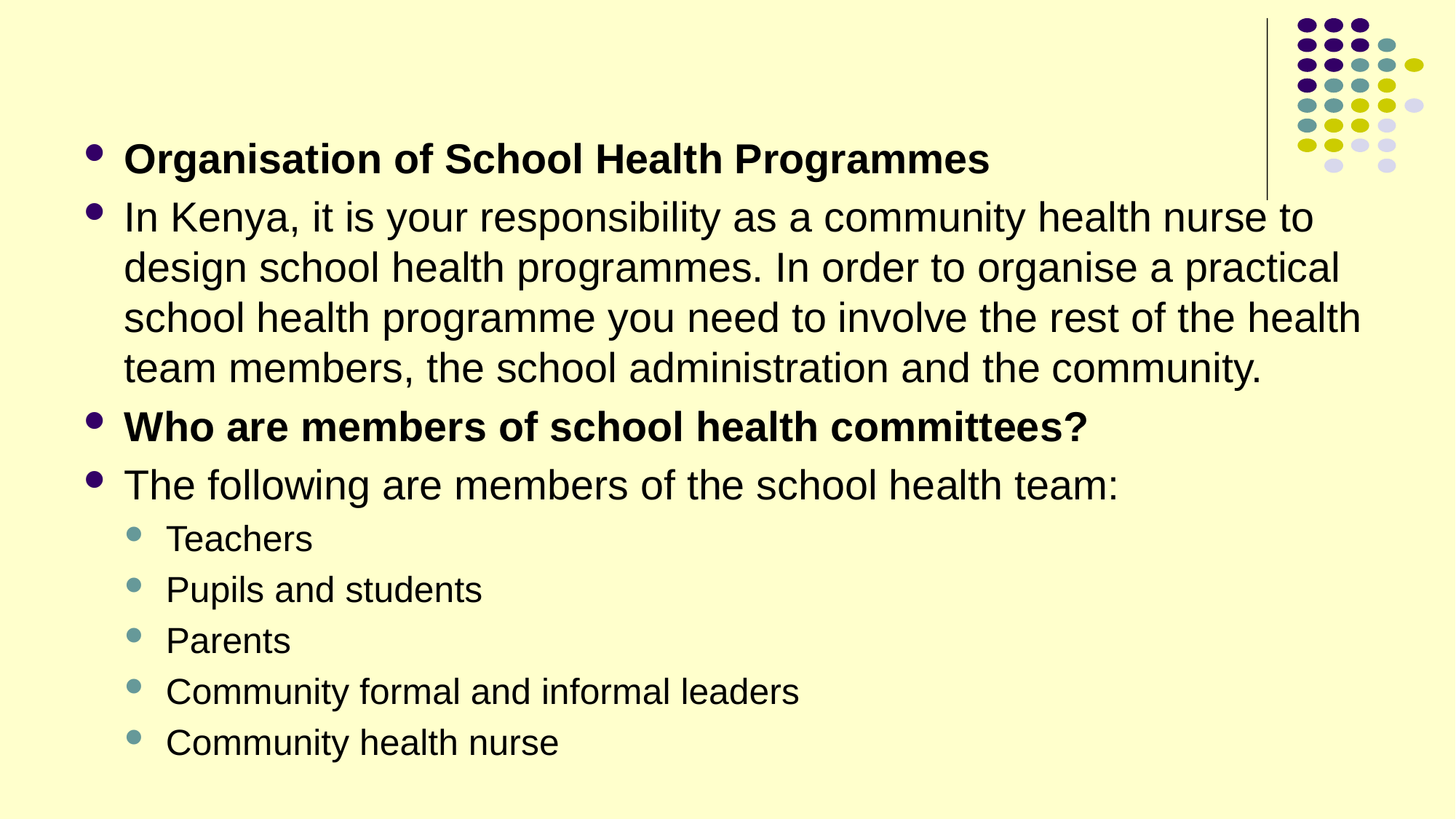

#
Organisation of School Health Programmes
In Kenya, it is your responsibility as a community health nurse to design school health programmes. In order to organise a practical school health programme you need to involve the rest of the health team members, the school administration and the community.
Who are members of school health committees?
The following are members of the school health team:
Teachers
Pupils and students
Parents
Community formal and informal leaders
Community health nurse